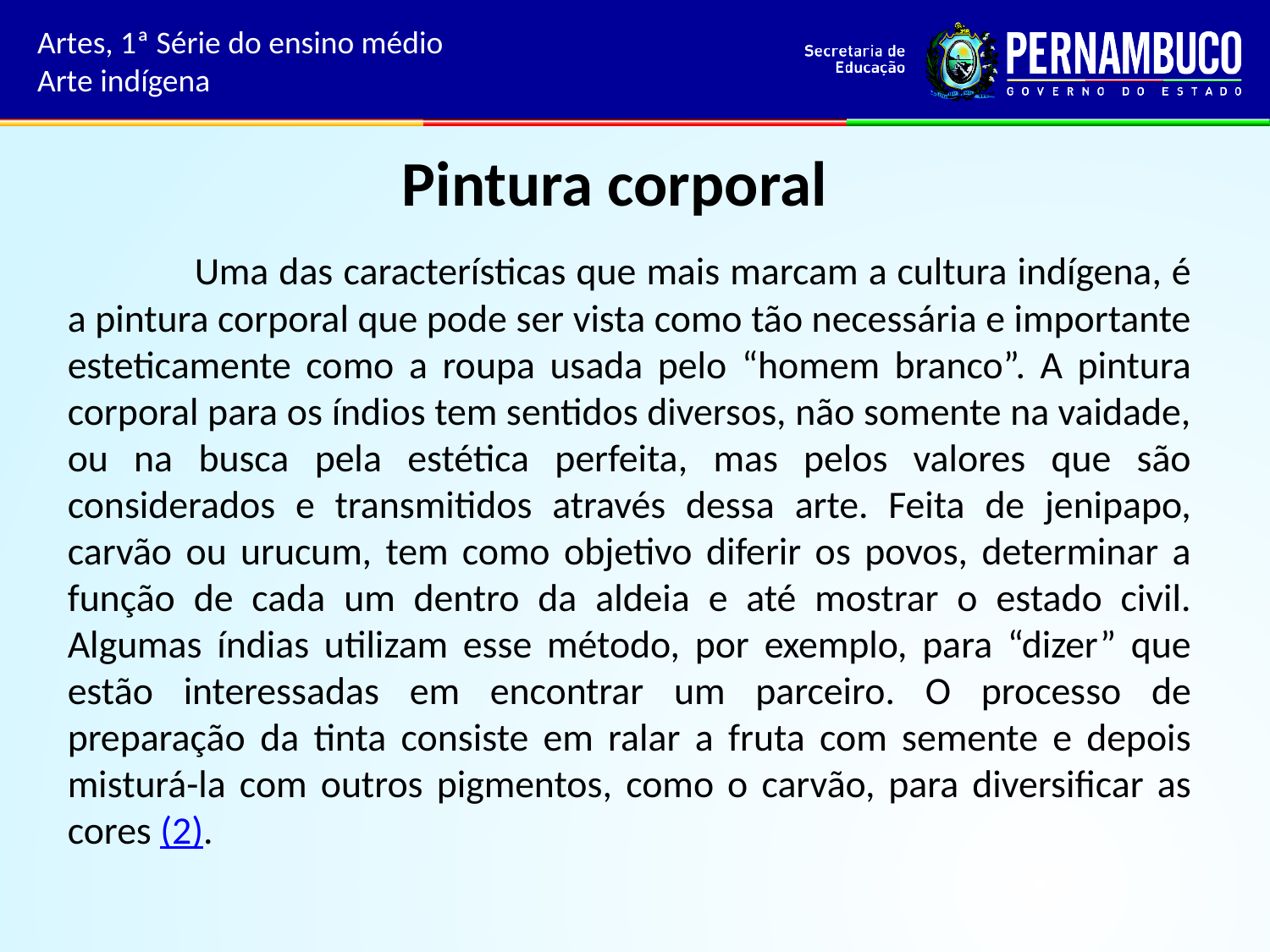

Artes, 1ª Série do ensino médio
Arte indígena
# Pintura corporal
	Uma das características que mais marcam a cultura indígena, é a pintura corporal que pode ser vista como tão necessária e importante esteticamente como a roupa usada pelo “homem branco”. A pintura corporal para os índios tem sentidos diversos, não somente na vaidade, ou na busca pela estética perfeita, mas pelos valores que são considerados e transmitidos através dessa arte. Feita de jenipapo, carvão ou urucum, tem como objetivo diferir os povos, determinar a função de cada um dentro da aldeia e até mostrar o estado civil. Algumas índias utilizam esse método, por exemplo, para “dizer” que estão interessadas em encontrar um parceiro. O processo de preparação da tinta consiste em ralar a fruta com semente e depois misturá-la com outros pigmentos, como o carvão, para diversificar as cores (2).